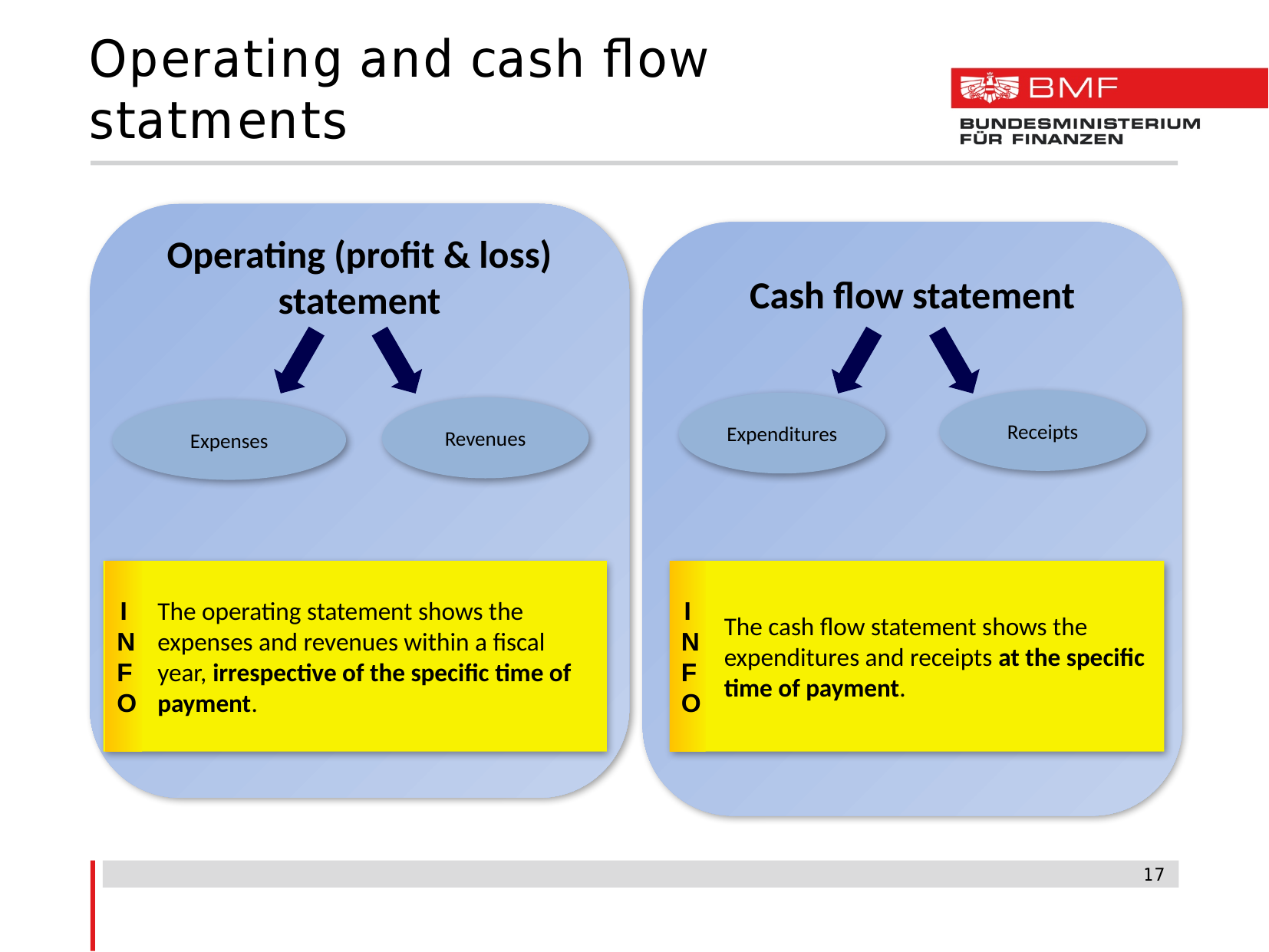

# Operating and cash flow statments
Operating (profit & loss) statement

Cash flow statement

Receipts
Expenditures
Revenues
Expenses
The operating statement shows the expenses and revenues within a fiscal year, irrespective of the specific time of payment.
INFO
The cash flow statement shows the expenditures and receipts at the specific time of payment.
INFO
17